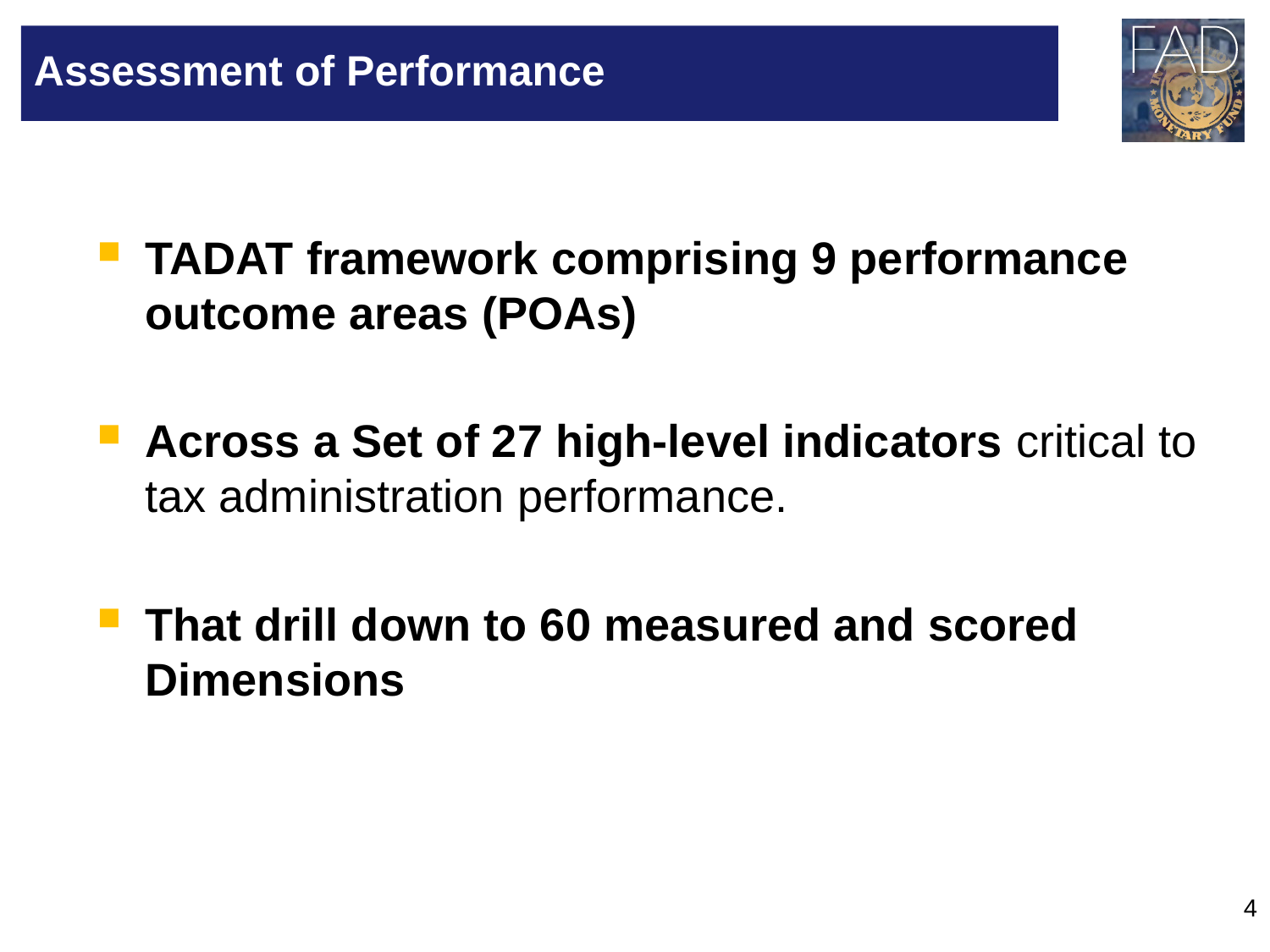

# Assessment of Performance
TADAT framework comprising 9 performance outcome areas (POAs)

Across a Set of 27 high-level indicators critical to tax administration performance.

That drill down to 60 measured and scored Dimensions
4